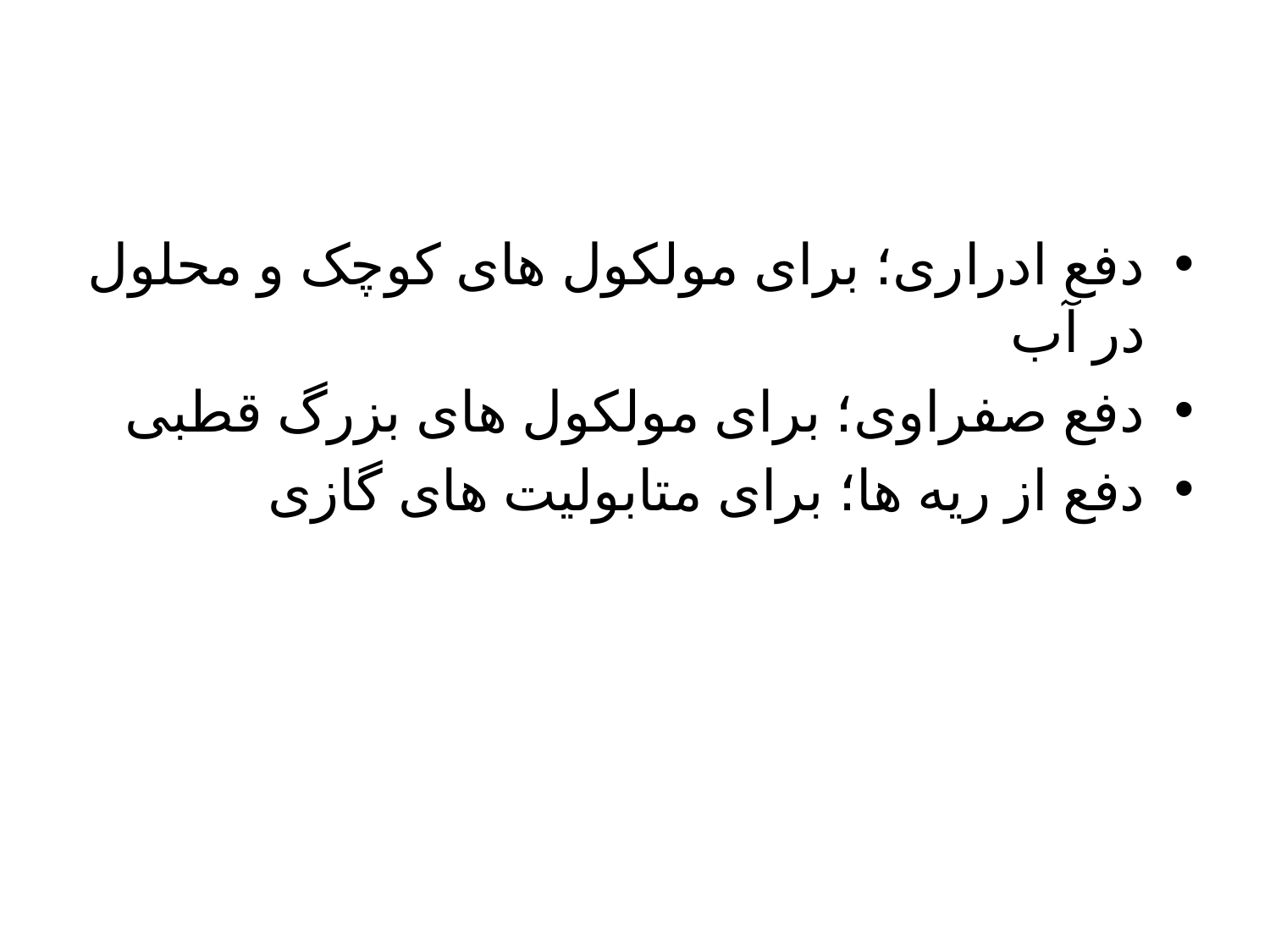

دفع ادراری؛ برای مولکول های کوچک و محلول در آب
دفع صفراوی؛ برای مولکول های بزرگ قطبی
دفع از ریه ها؛ برای متابولیت های گازی